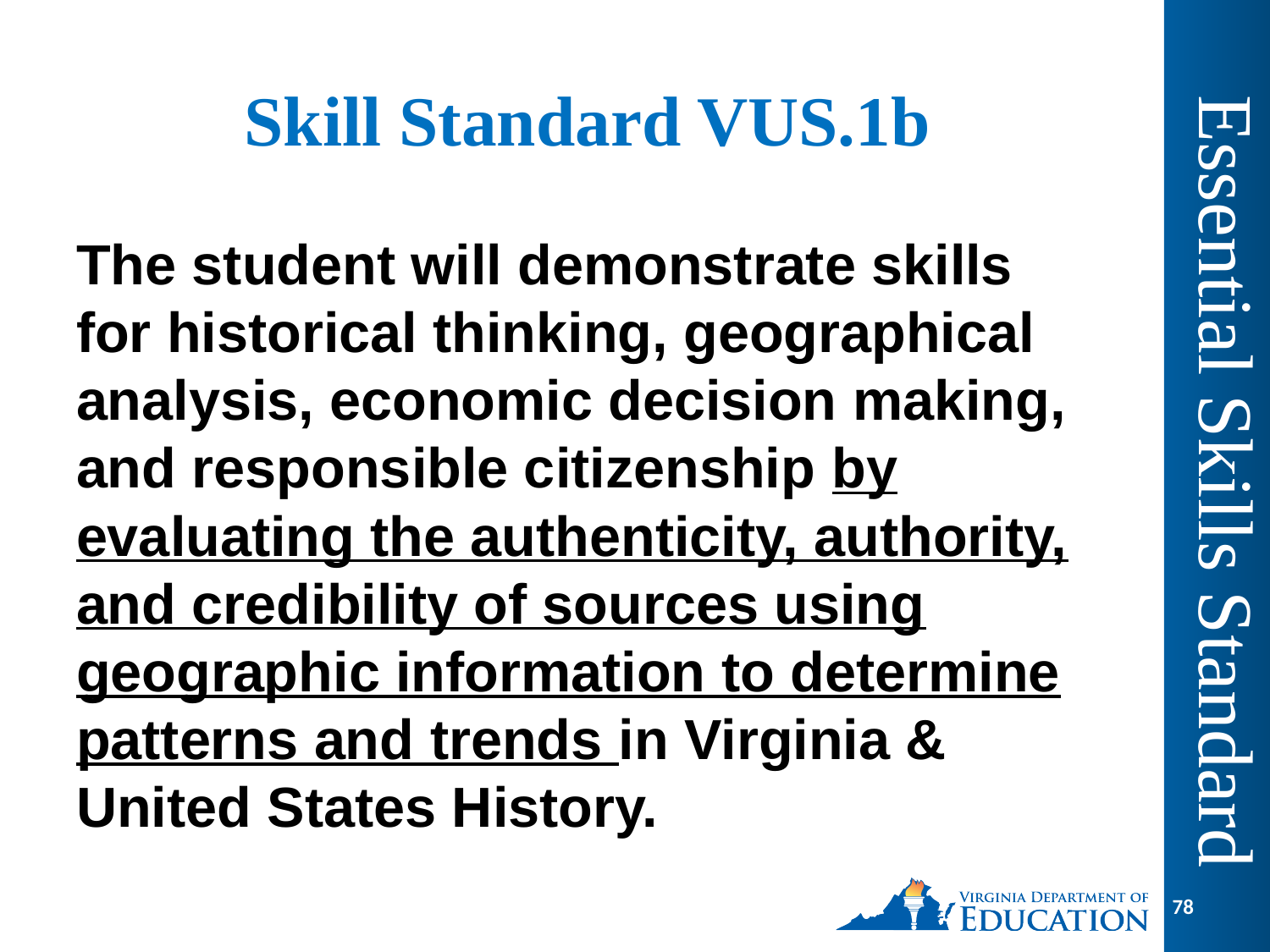

# Skill Standard VUS.1b
The student will demonstrate skills for historical thinking, geographical analysis, economic decision making, and responsible citizenship by evaluating the authenticity, authority, and credibility of sources using geographic information to determine patterns and trends in Virginia & United States History.
Essential Skills Standard
78